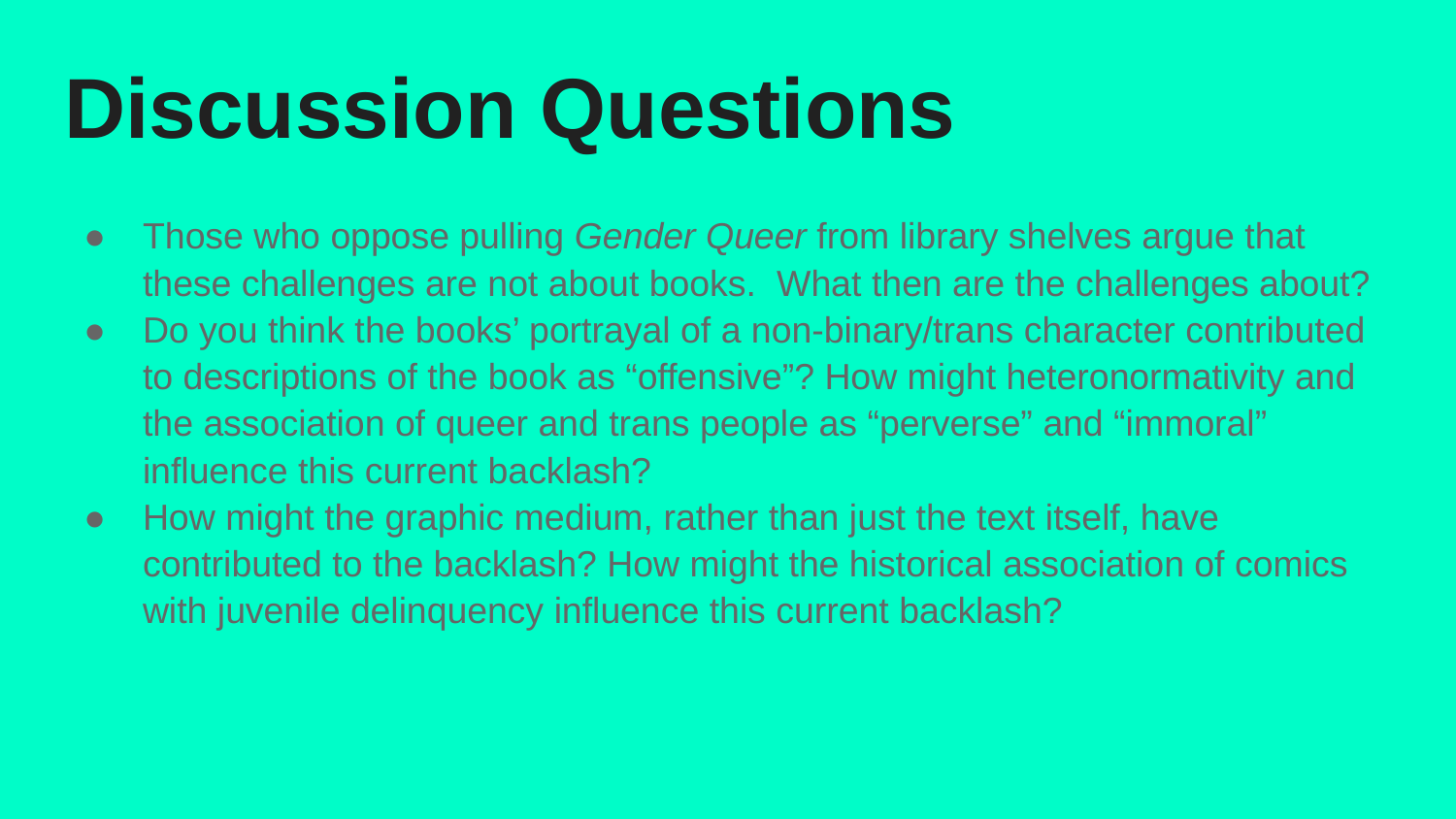

# Discussion Questions
Those who oppose pulling Gender Queer from library shelves argue that these challenges are not about books.  What then are the challenges about?
Do you think the books’ portrayal of a non-binary/trans character contributed to descriptions of the book as “offensive”? How might heteronormativity and the association of queer and trans people as “perverse” and “immoral” influence this current backlash?
How might the graphic medium, rather than just the text itself, have contributed to the backlash? How might the historical association of comics with juvenile delinquency influence this current backlash?